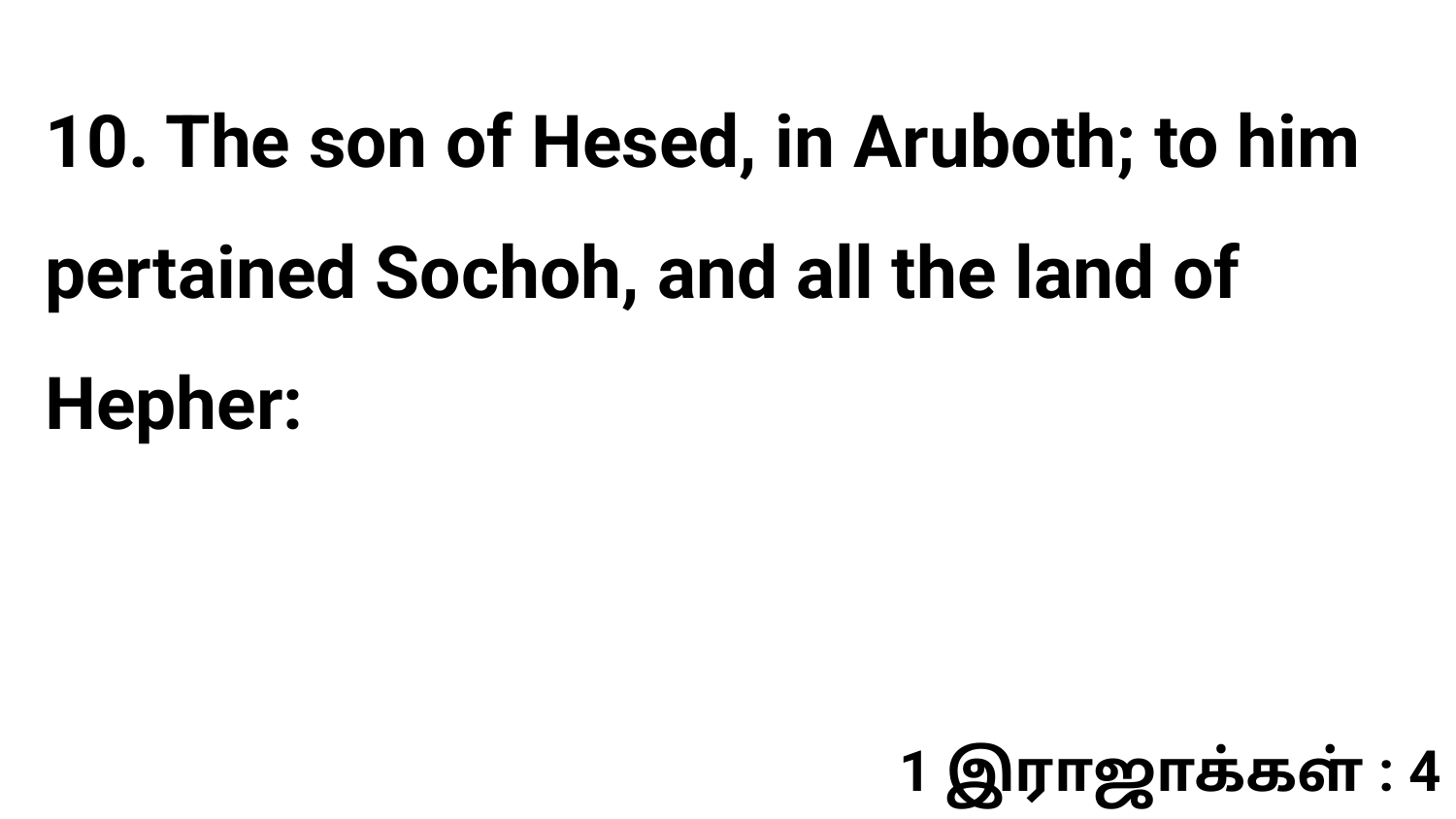

10. The son of Hesed, in Aruboth; to him pertained Sochoh, and all the land of Hepher:
1 இராஜாக்கள் : 4